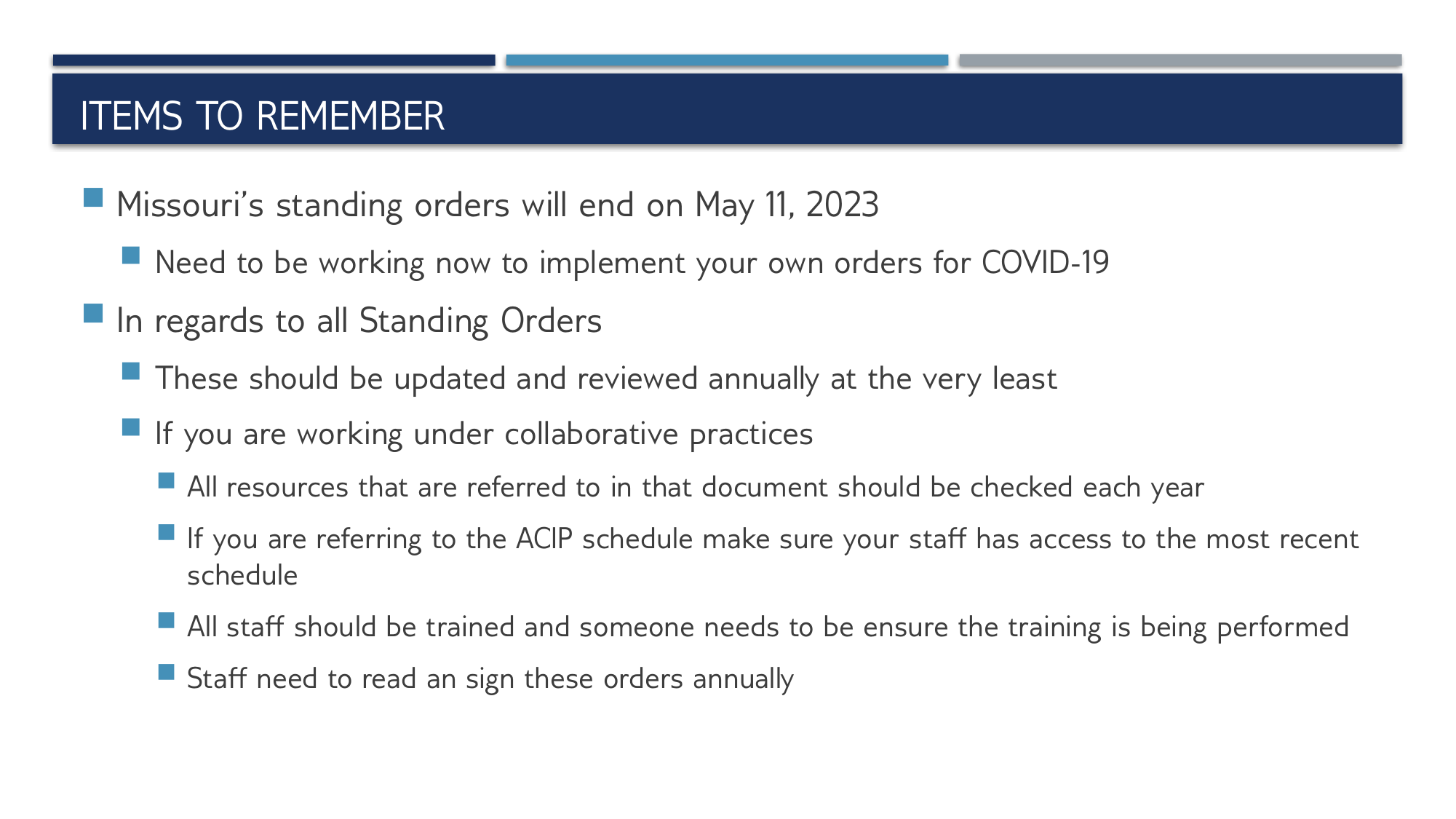

# Items to remember
Missouri’s standing orders will end on May 11, 2023
Need to be working now to implement your own orders for COVID-19
In regards to all Standing Orders
These should be updated and reviewed annually at the very least
If you are working under collaborative practices
All resources that are referred to in that document should be checked each year
If you are referring to the ACIP schedule make sure your staff has access to the most recent schedule
All staff should be trained and someone needs to be ensure the training is being performed
Staff need to read an sign these orders annually